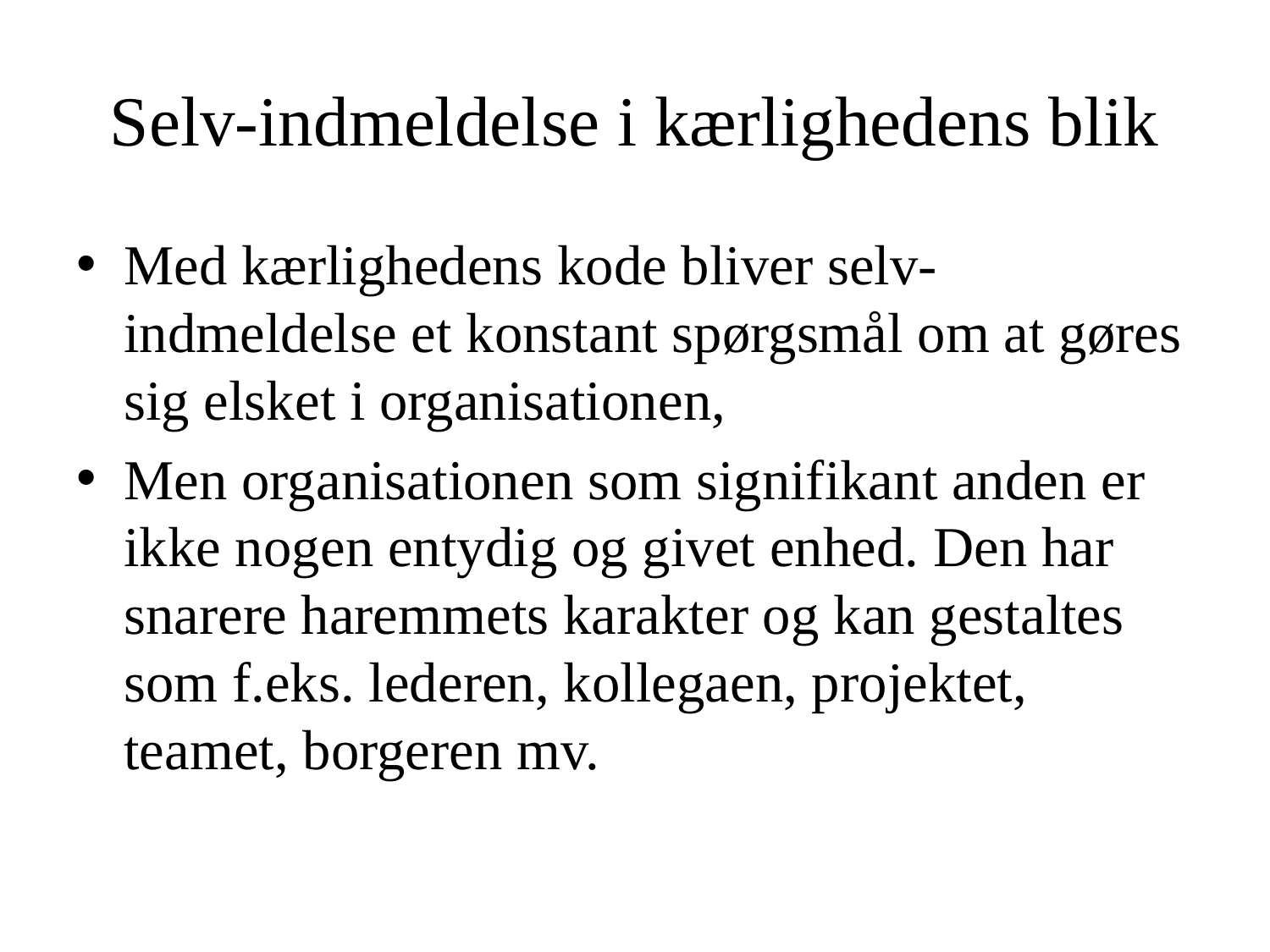

# Selv-indmeldelse i kærlighedens blik
Med kærlighedens kode bliver selv-indmeldelse et konstant spørgsmål om at gøres sig elsket i organisationen,
Men organisationen som signifikant anden er ikke nogen entydig og givet enhed. Den har snarere haremmets karakter og kan gestaltes  som f.eks. lederen, kollegaen, projektet, teamet, borgeren mv.